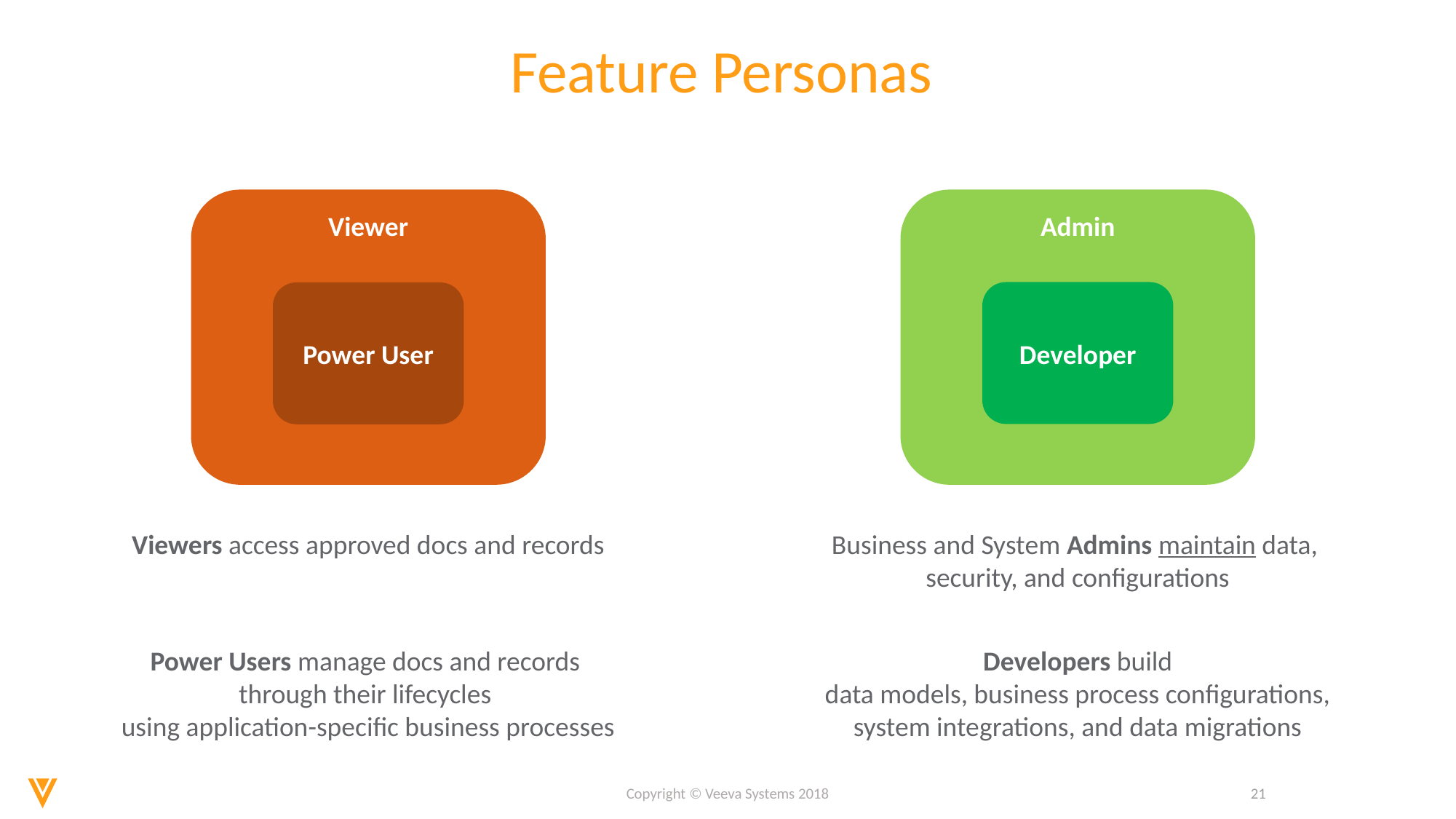

# Feature Personas
Viewer
Admin
Developer
Power User
Viewers access approved docs and records

Power Users manage docs and records
through their lifecycles
using application-specific business processes
Business and System Admins maintain data,
security, and configurations

Developers build
data models, business process configurations,
system integrations, and data migrations